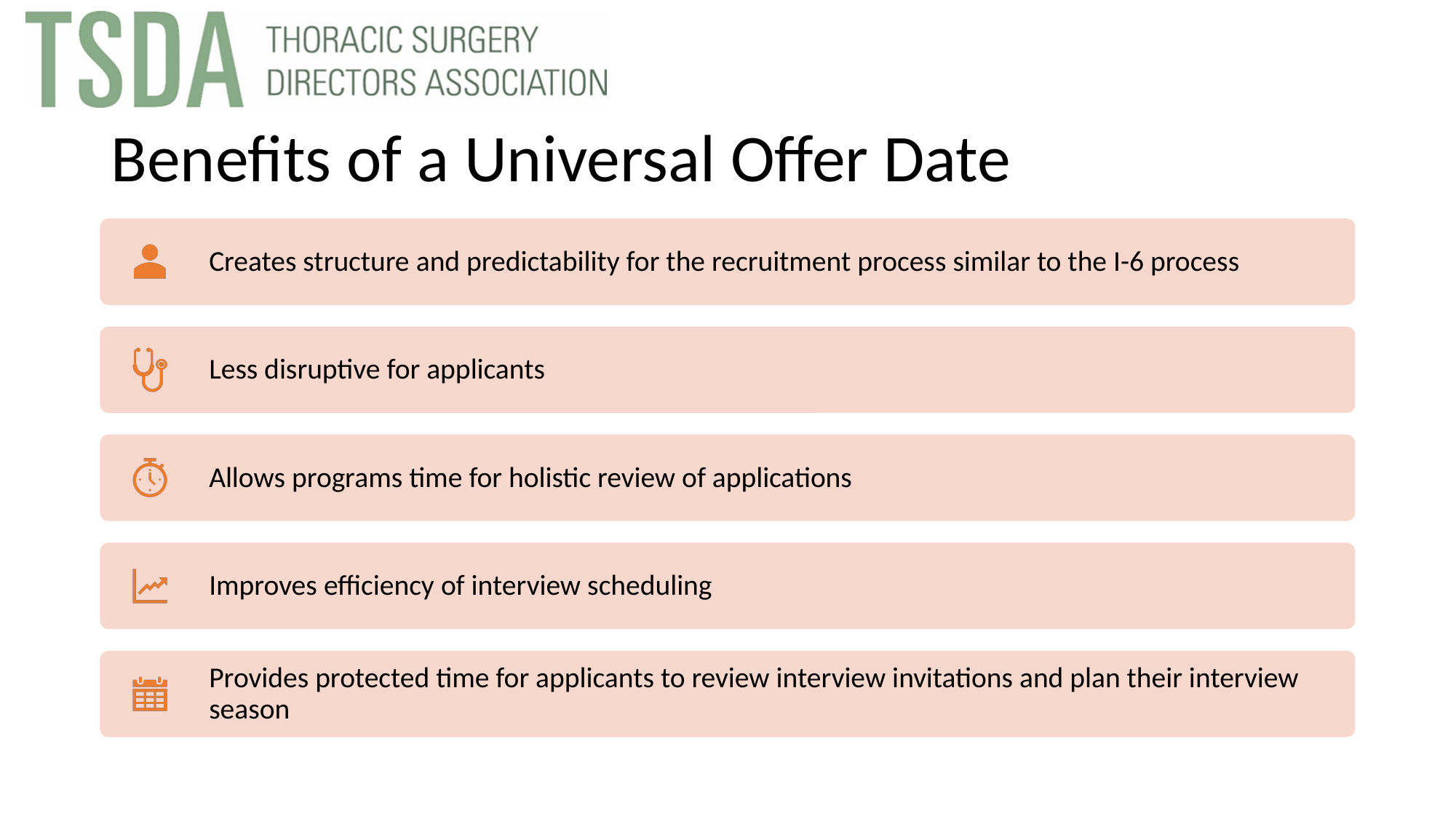

# Benefits of a Universal Offer Date
Creates structure and predictability for the recruitment process similar to the I-6 process
Less disruptive for applicants
Allows programs time for holistic review of applications
Improves efficiency of interview scheduling
Provides protected time for applicants to review interview invitations and plan their interview season